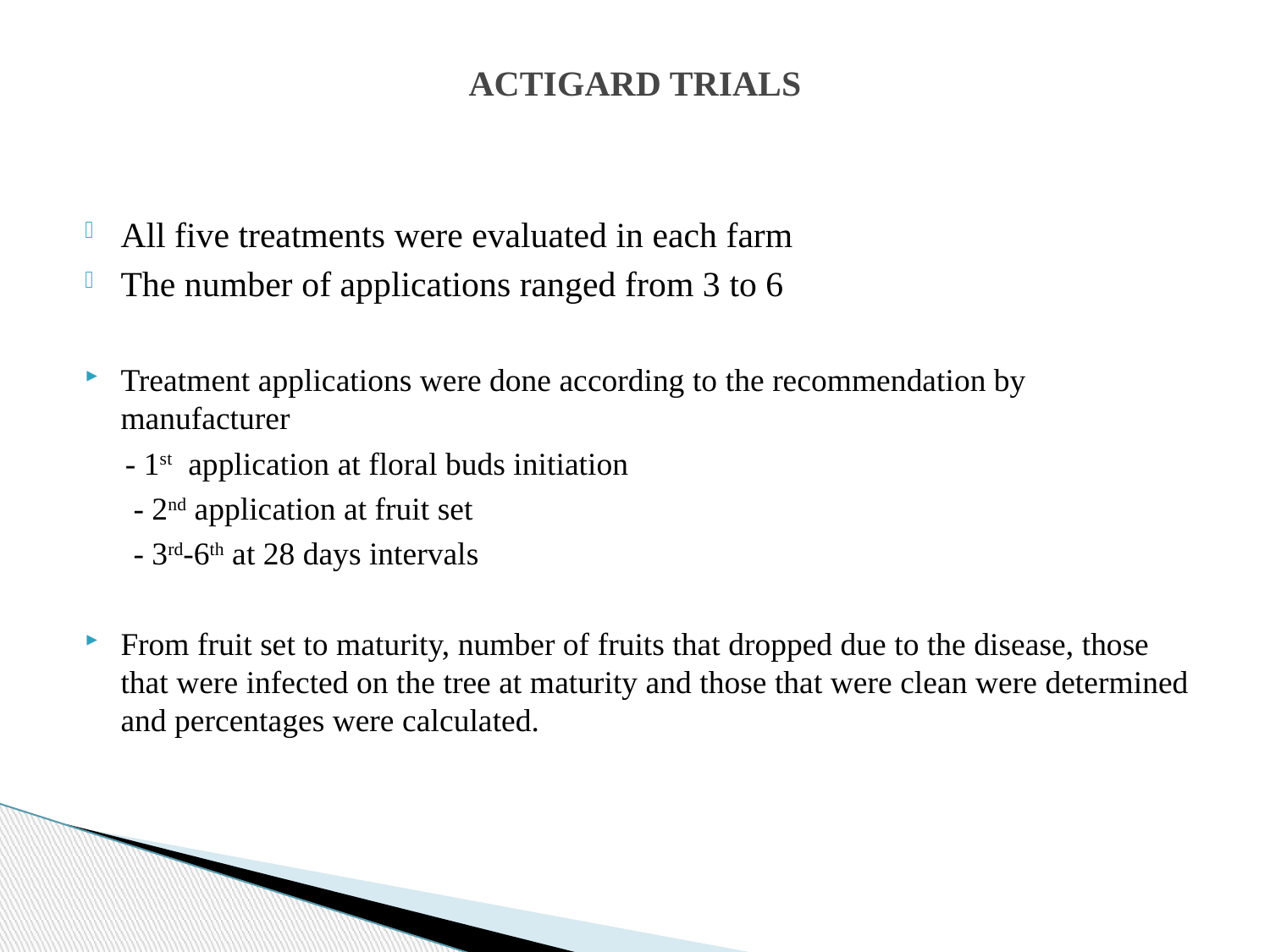

# ACTIGARD TRIALS
All five treatments were evaluated in each farm
The number of applications ranged from 3 to 6

Treatment applications were done according to the recommendation by manufacturer
     - 1st  application at floral buds initiation
      - 2nd application at fruit set
      - 3rd-6th at 28 days intervals

From fruit set to maturity, number of fruits that dropped due to the disease, those that were infected on the tree at maturity and those that were clean were determined and percentages were calculated.